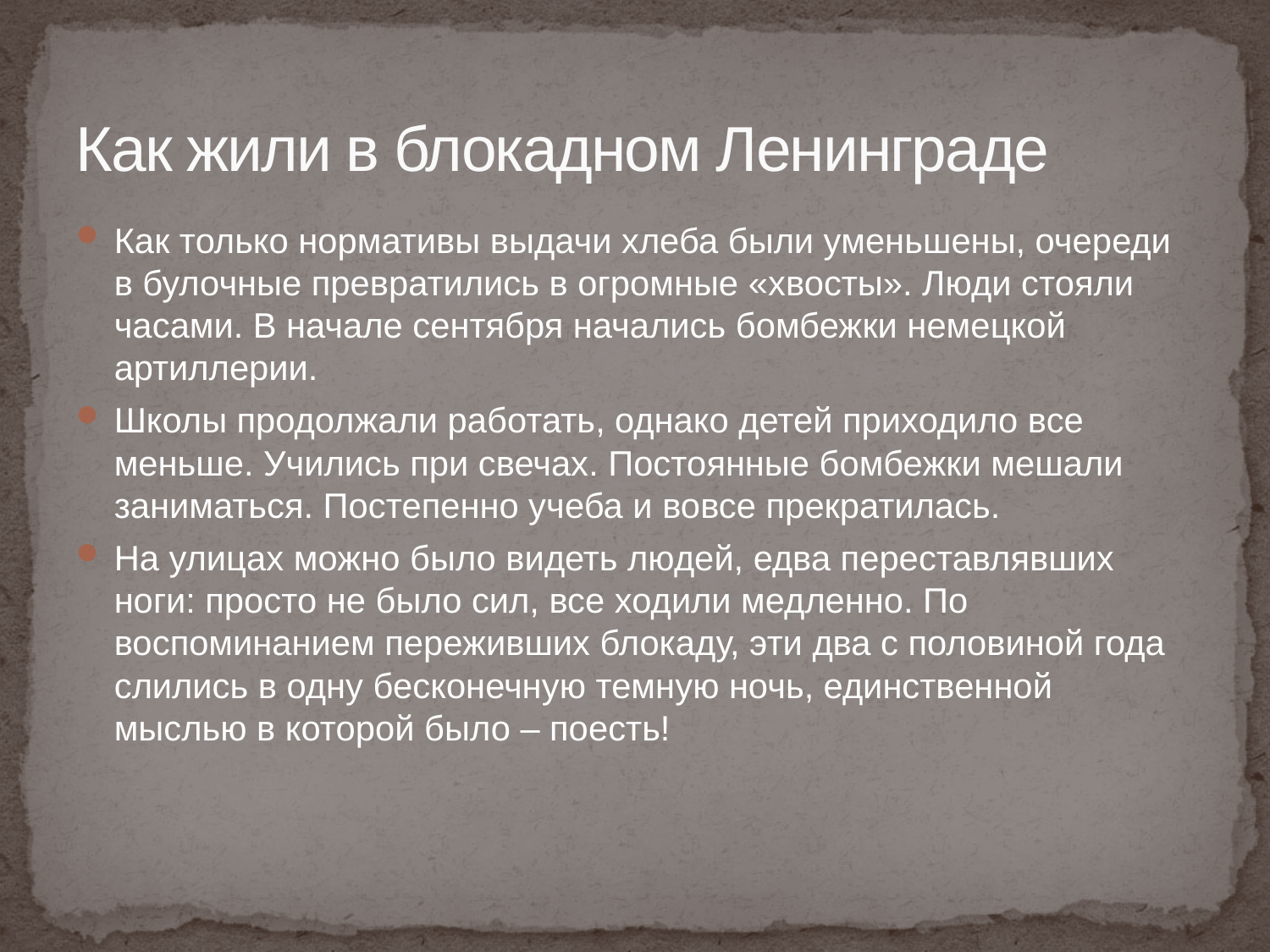

# Как жили в блокадном Ленинграде
Как только нормативы выдачи хлеба были уменьшены, очереди в булочные превратились в огромные «хвосты». Люди стояли часами. В начале сентября начались бомбежки немецкой артиллерии.
Школы продолжали работать, однако детей приходило все меньше. Учились при свечах. Постоянные бомбежки мешали заниматься. Постепенно учеба и вовсе прекратилась.
На улицах можно было видеть людей, едва переставлявших ноги: просто не было сил, все ходили медленно. По воспоминанием переживших блокаду, эти два с половиной года слились в одну бесконечную темную ночь, единственной мыслью в которой было – поесть!